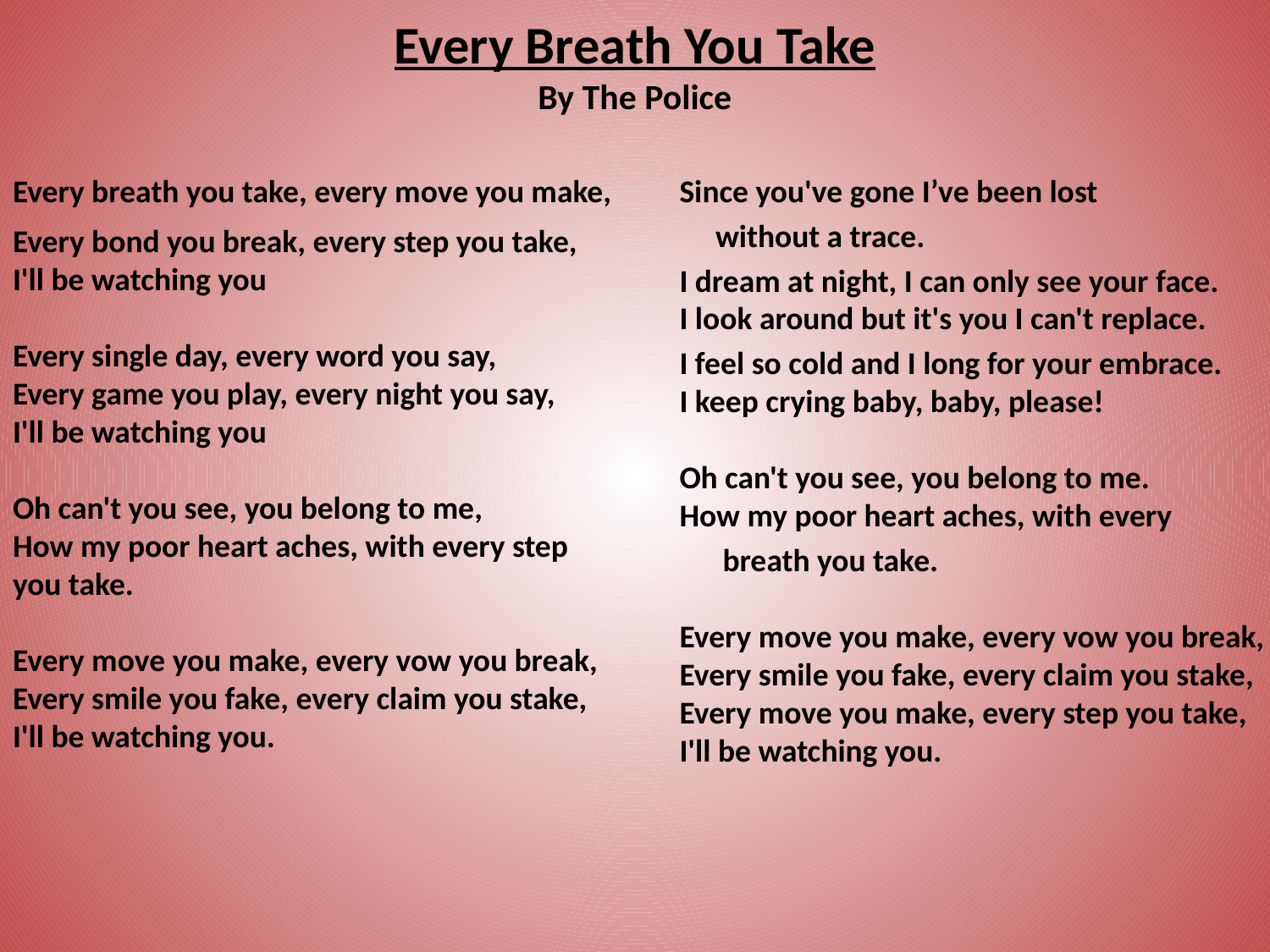

# Every Breath You Take By The Police
Every breath you take, every move you make,
Every bond you break, every step you take,
I'll be watching you
Every single day, every word you say,
Every game you play, every night you say,
I'll be watching you
Oh can't you see, you belong to me,
How my poor heart aches, with every step you take.
Every move you make, every vow you break,
Every smile you fake, every claim you stake,
I'll be watching you.
Since you've gone I’ve been lost
     without a trace.
I dream at night, I can only see your face.
I look around but it's you I can't replace.
I feel so cold and I long for your embrace.
I keep crying baby, baby, please!
Oh can't you see, you belong to me.
How my poor heart aches, with every
      breath you take.
Every move you make, every vow you break,
Every smile you fake, every claim you stake,
Every move you make, every step you take,
I'll be watching you.